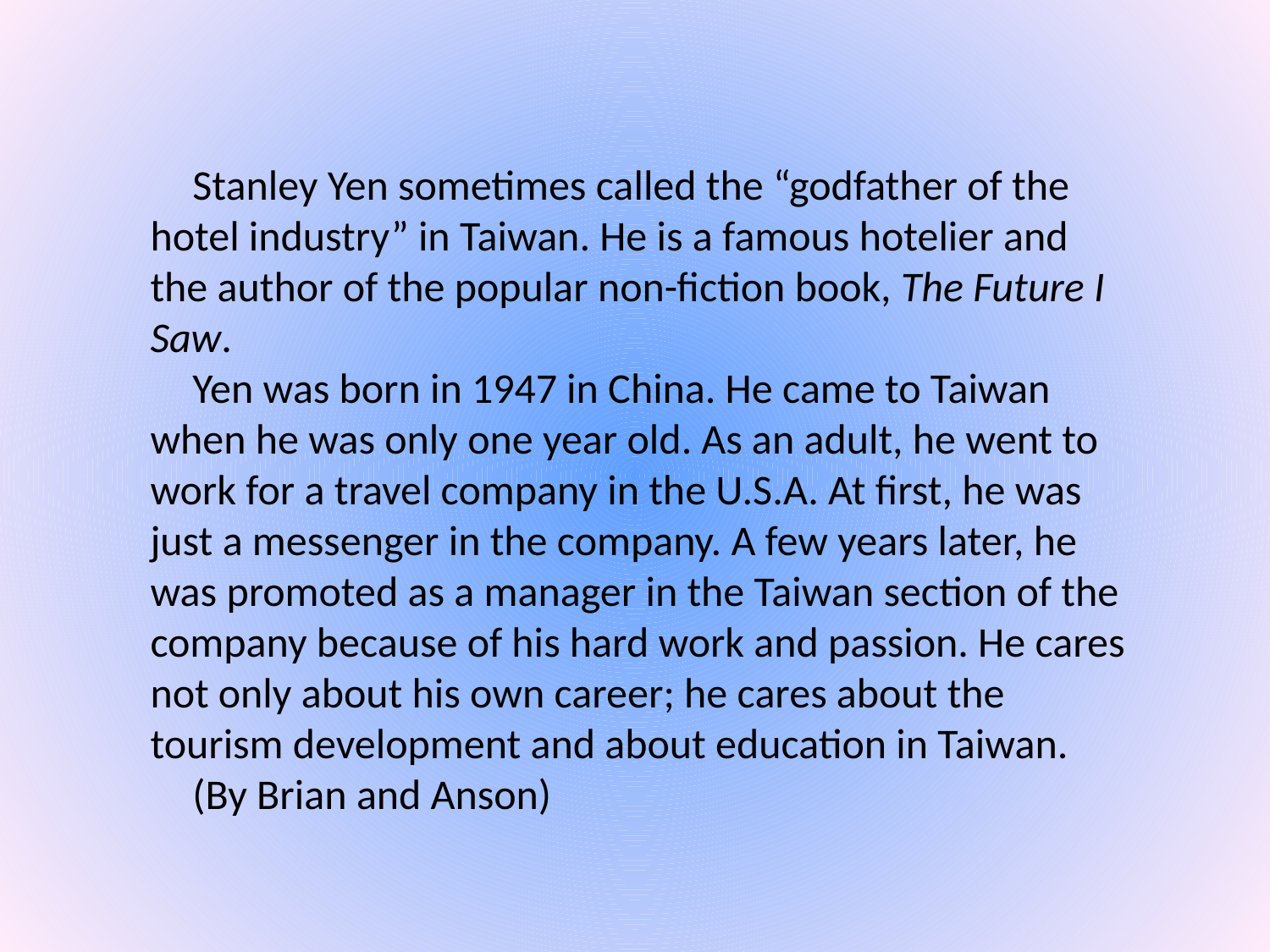

Stanley Yen sometimes called the “godfather of the hotel industry” in Taiwan. He is a famous hotelier and the author of the popular non-fiction book, The Future I Saw.
Yen was born in 1947 in China. He came to Taiwan when he was only one year old. As an adult, he went to work for a travel company in the U.S.A. At first, he was just a messenger in the company. A few years later, he was promoted as a manager in the Taiwan section of the company because of his hard work and passion. He cares not only about his own career; he cares about the tourism development and about education in Taiwan.
(By Brian and Anson)